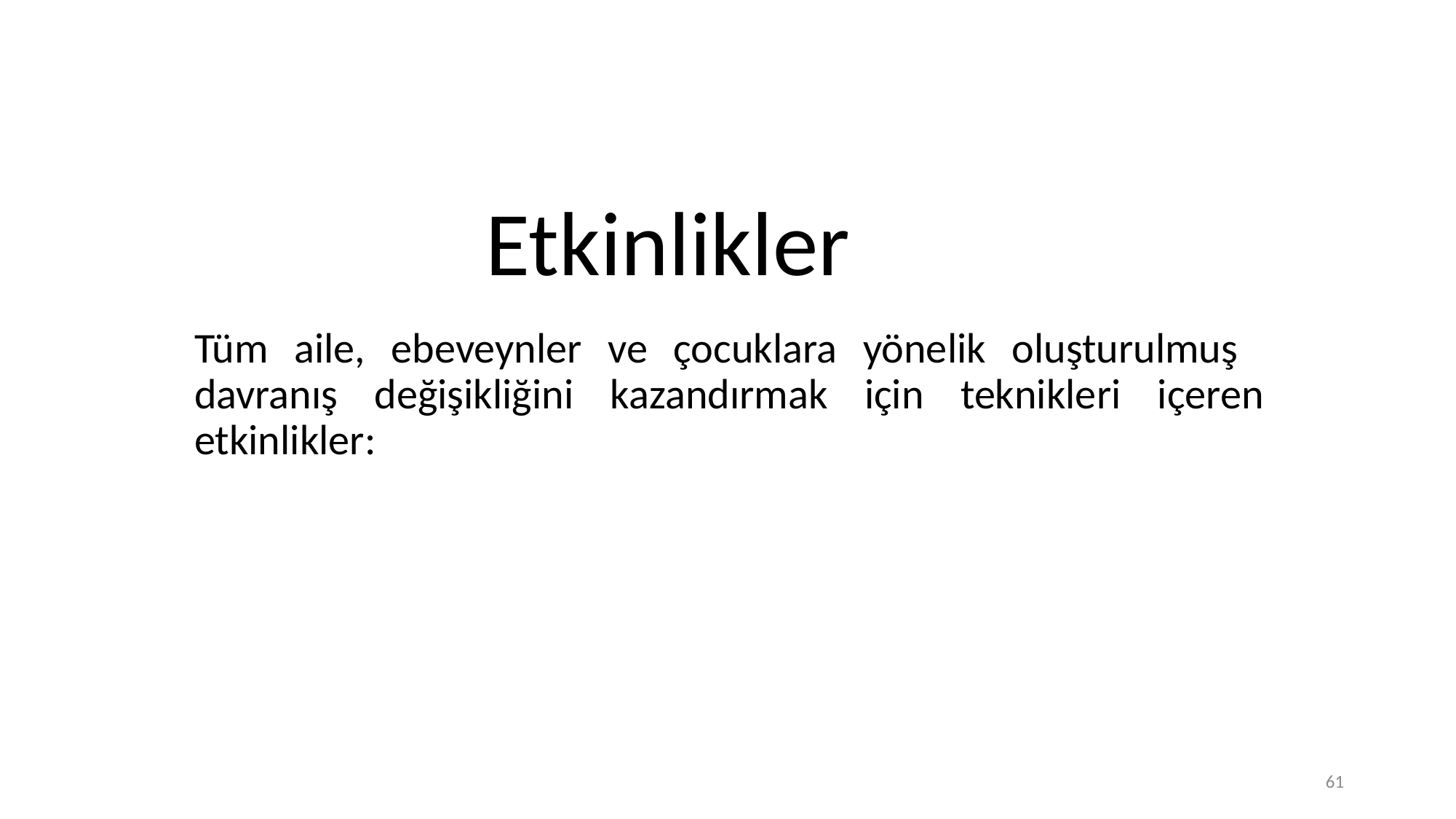

# Etkinlikler
Tüm aile, ebeveynler ve çocuklara yönelik oluşturulmuş  davranış değişikliğini kazandırmak için teknikleri içeren etkinlikler:
61